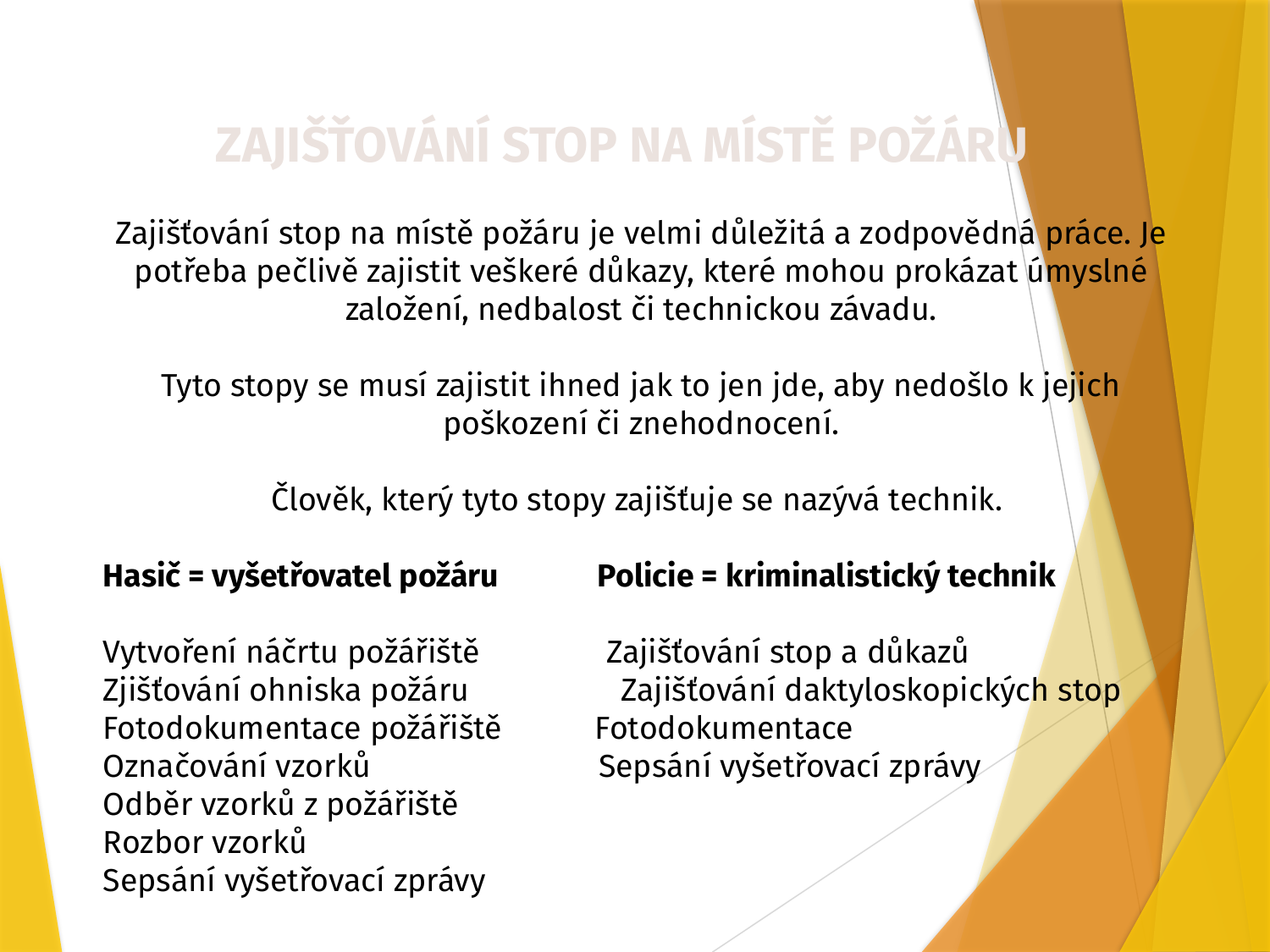

ZAJIŠŤOVÁNÍ STOP NA MÍSTĚ POŽÁRU
Zajišťování stop na místě požáru je velmi důležitá a zodpovědná práce. Je potřeba pečlivě zajistit veškeré důkazy, které mohou prokázat úmyslné založení, nedbalost či technickou závadu.

Tyto stopy se musí zajistit ihned jak to jen jde, aby nedošlo k jejich poškození či znehodnocení.

Člověk, který tyto stopy zajišťuje se nazývá technik.

Hasič = vyšetřovatel požáru             Policie = kriminalistický technik

Vytvoření náčrtu požářiště               Zajišťování stop a důkazů
Zjišťování ohniska požáru                  Zajišťování daktyloskopických stop
Fotodokumentace požářiště           Fotodokumentace
Označování vzorků                           Sepsání vyšetřovací zprávy
Odběr vzorků z požářiště
Rozbor vzorků
Sepsání vyšetřovací zprávy